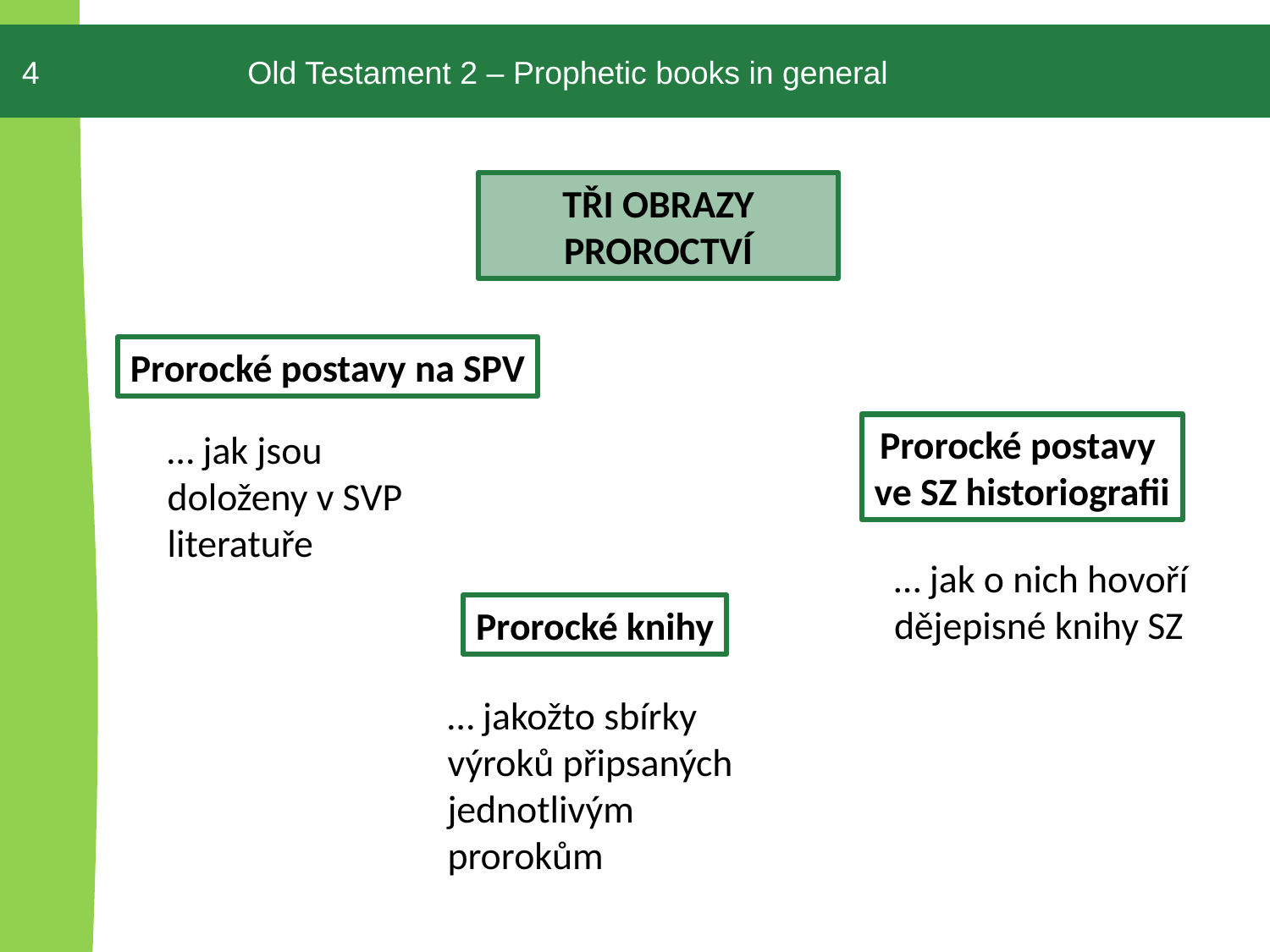

4
Old Testament 2 – Prophetic books in general
TŘI OBRAZY PROROCTVÍ
Prorocké postavy na SPV
Prorocké postavy
ve SZ historiografii
… jak jsou doloženy v SVP literatuře

… jak o nich hovoří dějepisné knihy SZ
Prorocké knihy
… jakožto sbírky výroků připsaných jednotlivým prorokům